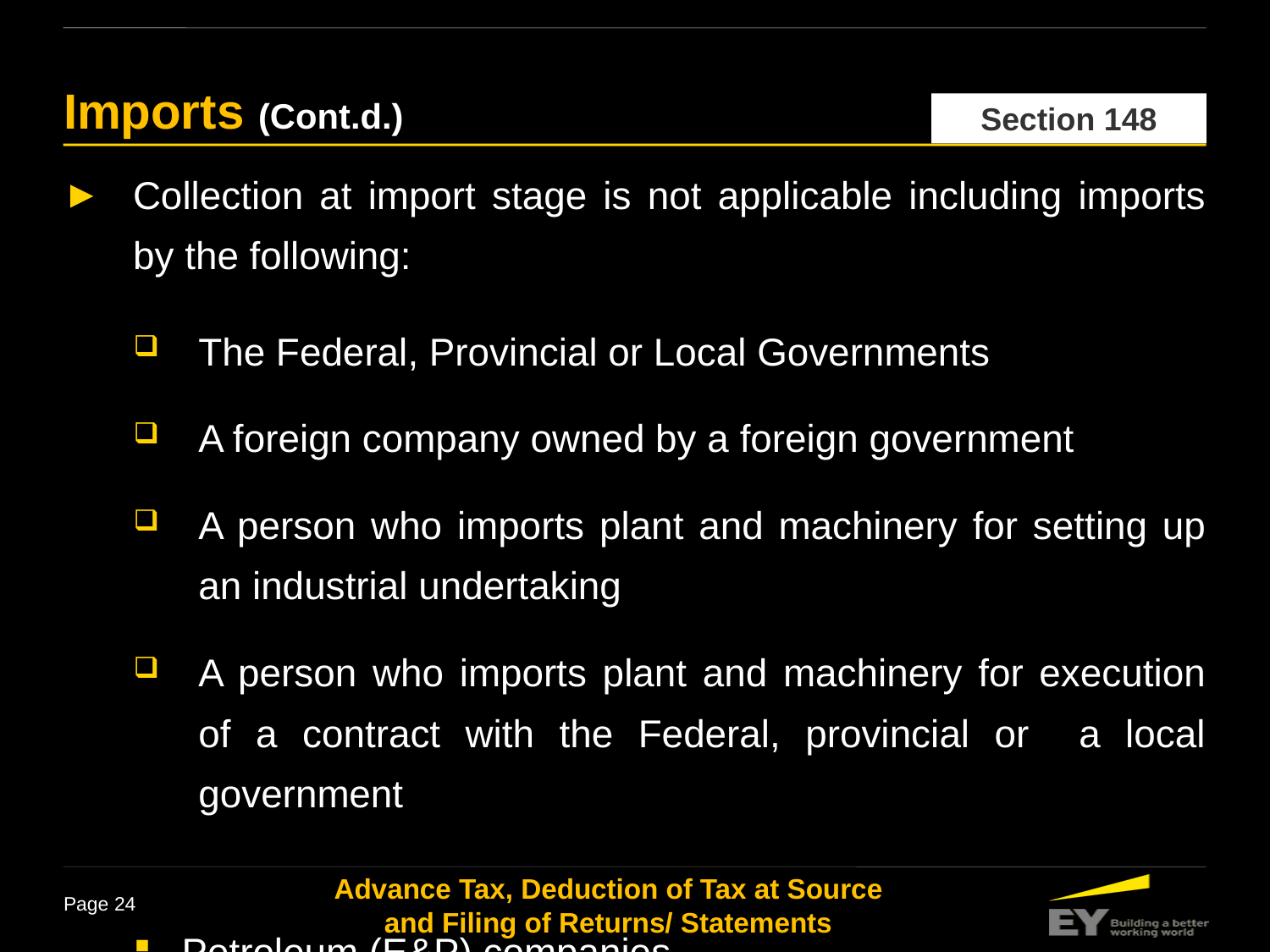

# Imports (Cont.d.)
Section 148
Collection at import stage is not applicable including imports by the following:
The Federal, Provincial or Local Governments
A foreign company owned by a foreign government
A person who imports plant and machinery for setting up an industrial undertaking
A person who imports plant and machinery for execution of a contract with the Federal, provincial or  a local government

Petroleum (E&P) companies

Industrial undertaking if the tax liability of the current year on the basis of tax of preceding two years, whichever is higher, is paid [Clause (72B), Part IV, Second Schedule]